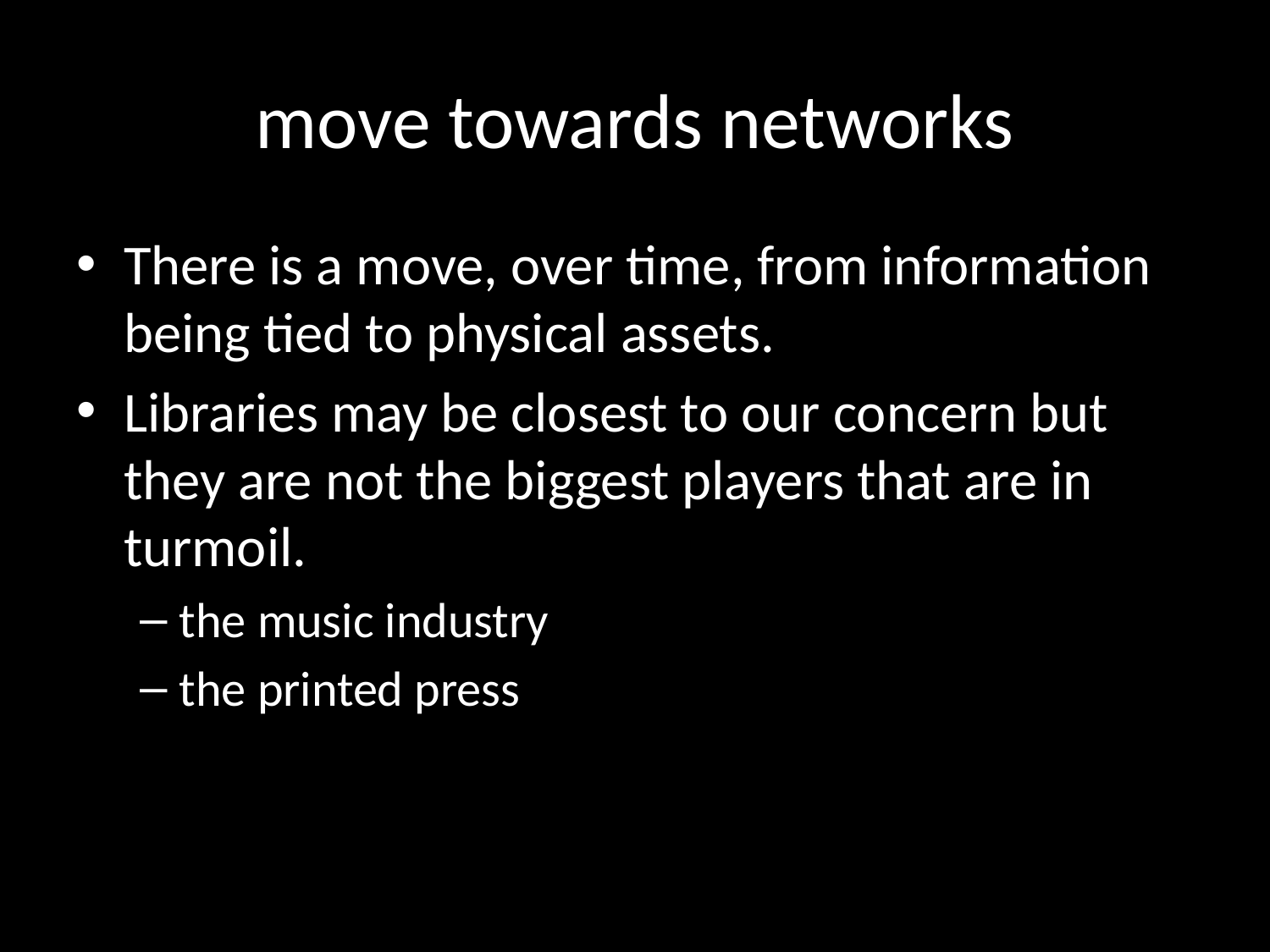

# move towards networks
There is a move, over time, from information being tied to physical assets.
Libraries may be closest to our concern but they are not the biggest players that are in turmoil.
the music industry
the printed press